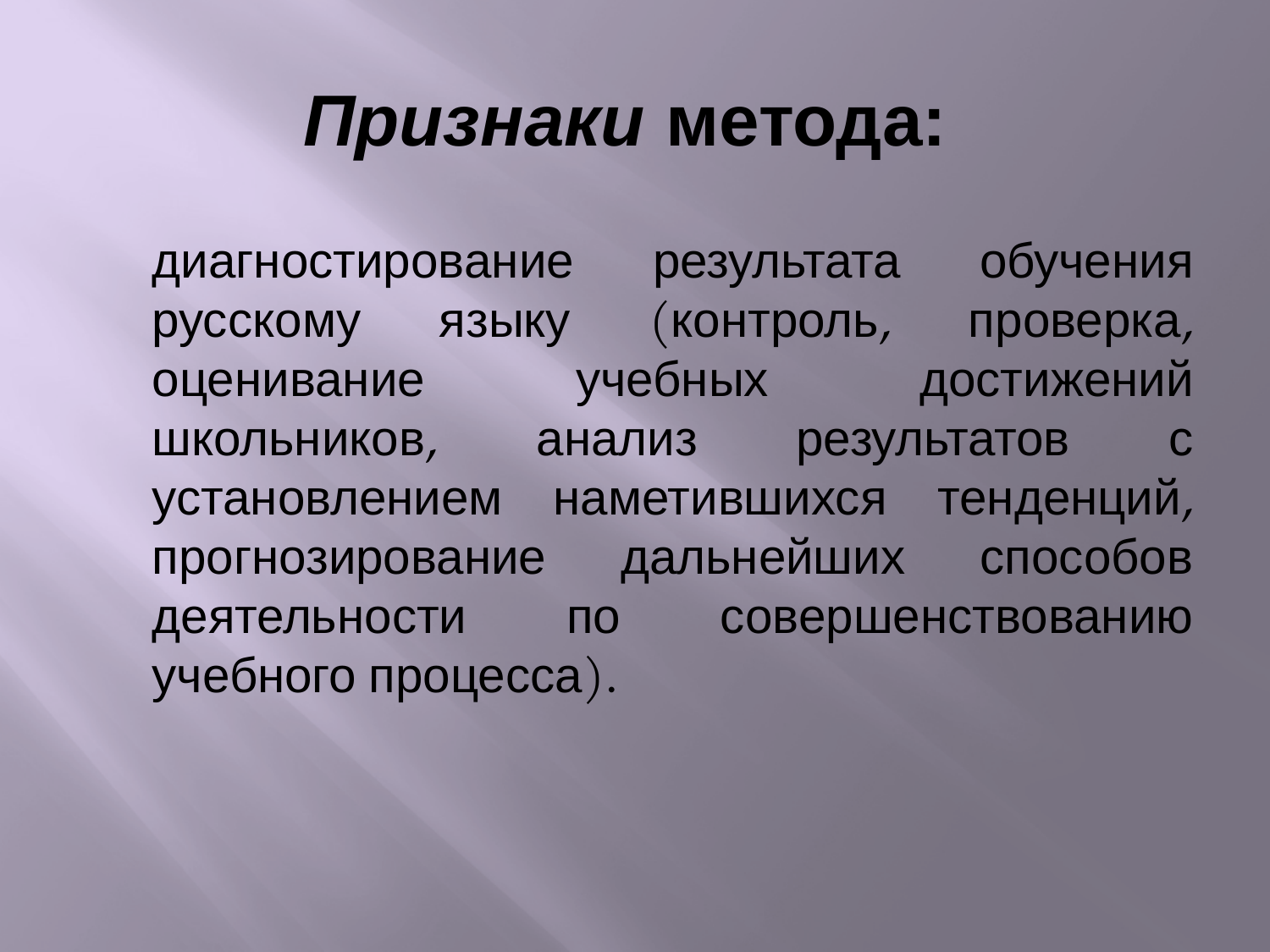

# Признаки метода:
	диагностирование результата обучения русскому языку (контроль, проверка, оценивание учебных достижений школьников, анализ результатов с установлением наметившихся тенденций, прогнозирование дальнейших способов деятельности по совершенствованию учебного процесса).